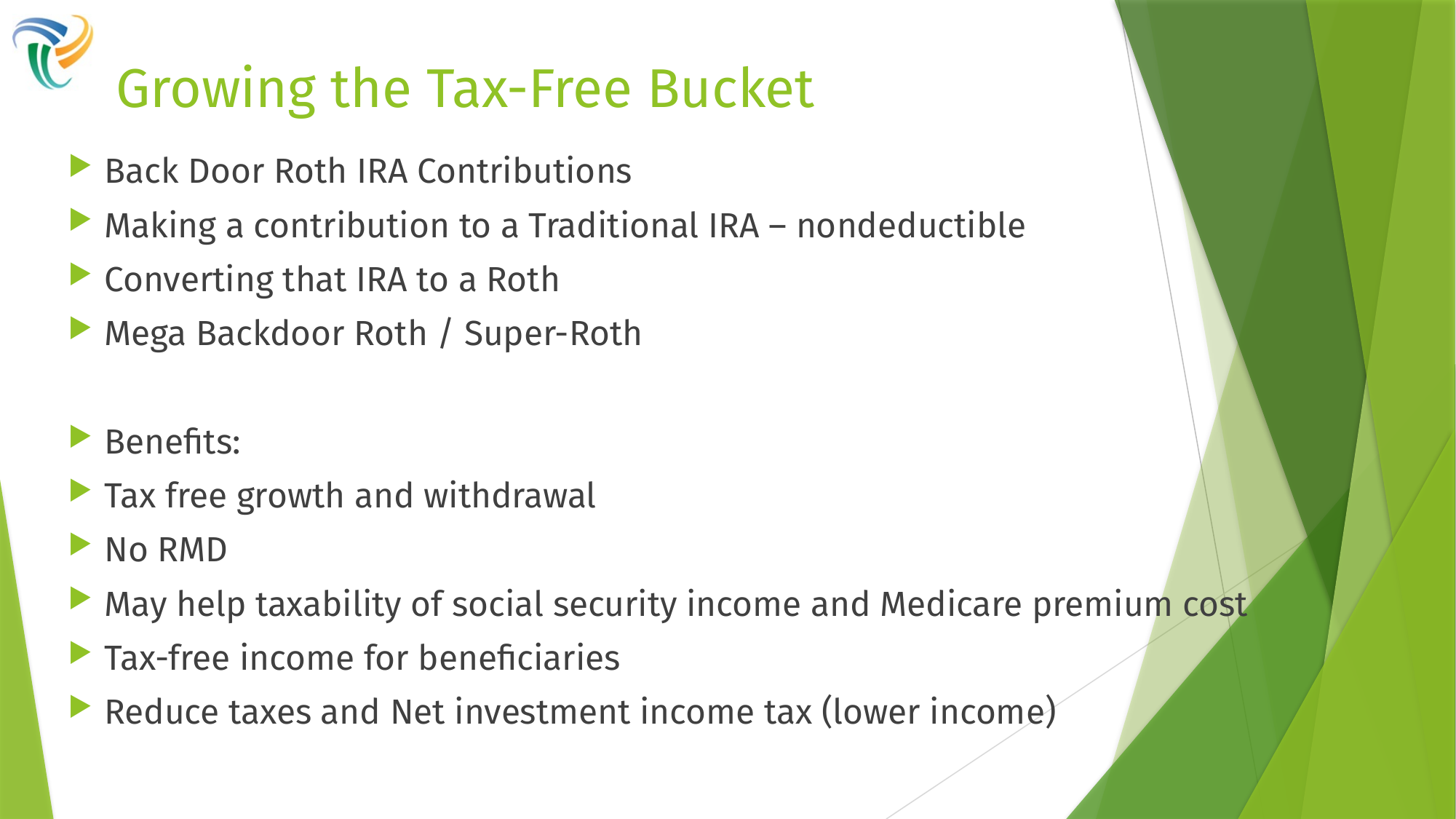

# Growing the Tax-Free Bucket
Back Door Roth IRA Contributions
Making a contribution to a Traditional IRA – nondeductible
Converting that IRA to a Roth
Mega Backdoor Roth / Super-Roth

Benefits:
Tax free growth and withdrawal
No RMD
May help taxability of social security income and Medicare premium cost
Tax-free income for beneficiaries
Reduce taxes and Net investment income tax (lower income)